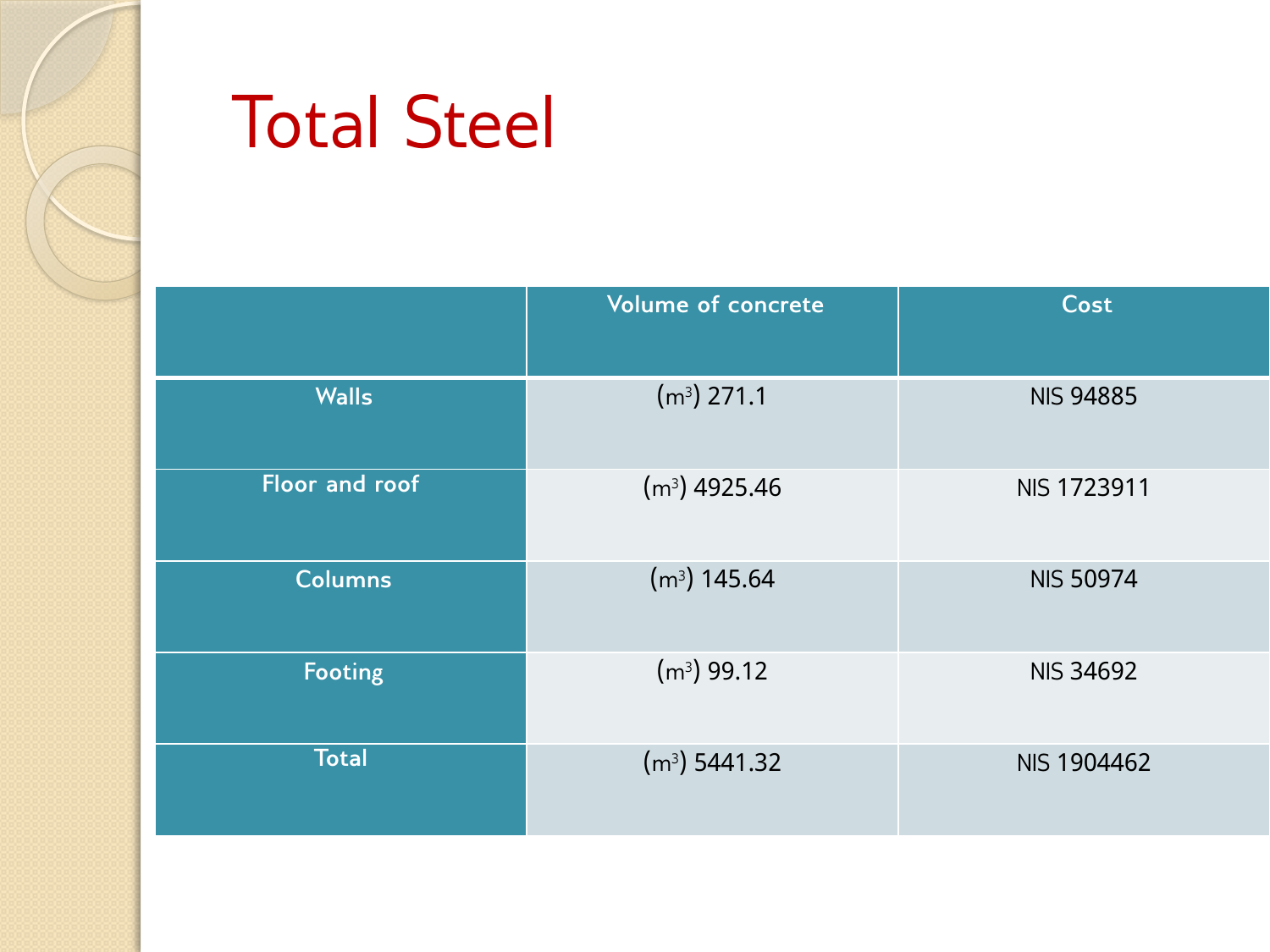

# Total Steel
|  | Volume of concrete | Cost |
| --- | --- | --- |
| Walls | 271.1 (m3) | 94885 NIS |
| Floor and roof | 4925.46 (m3) | 1723911 NIS |
| Columns | 145.64 (m3) | 50974 NIS |
| Footing | 99.12 (m3) | 34692 NIS |
| Total | 5441.32 (m3) | 1904462 NIS |